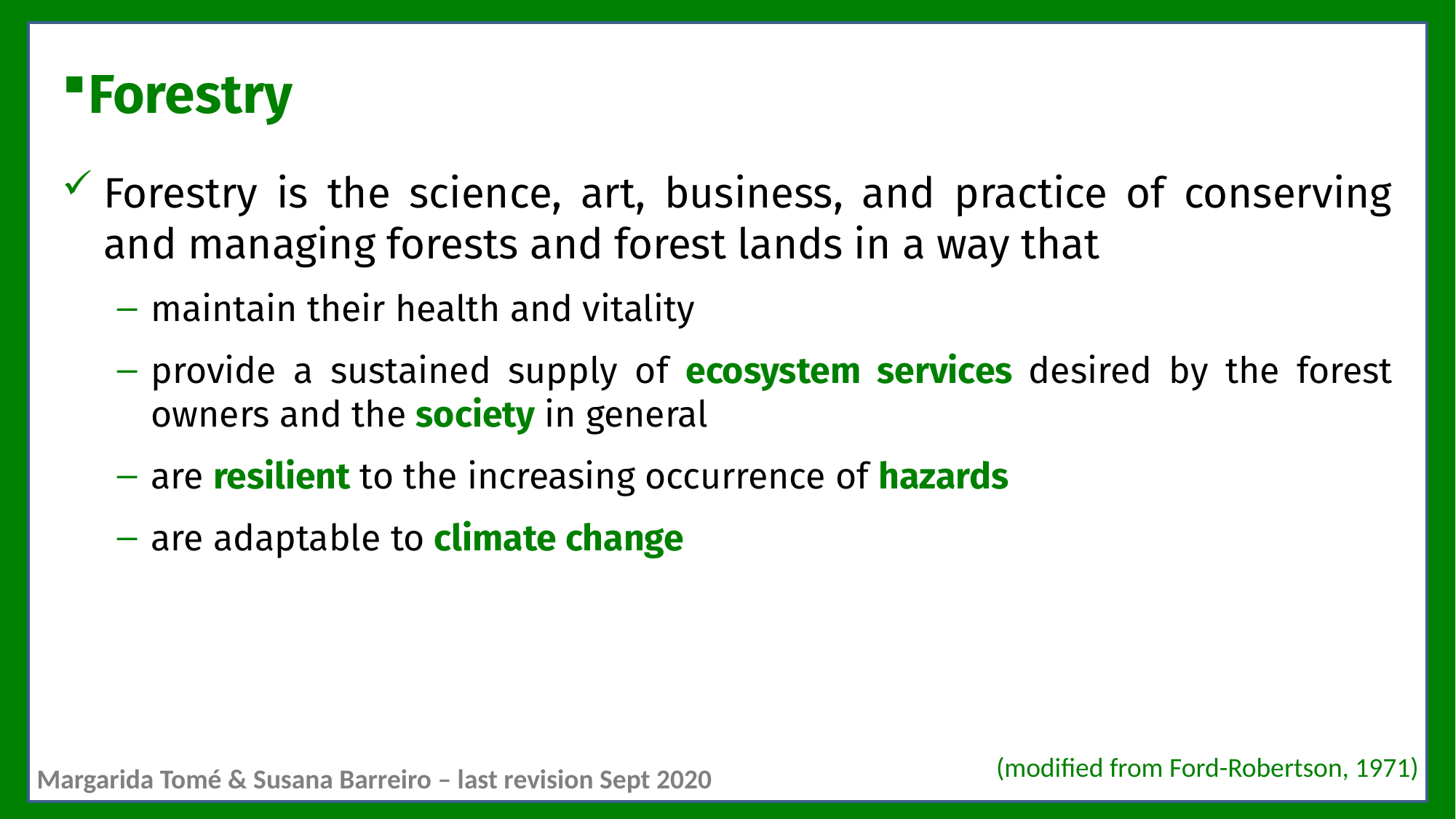

# Forestry
Forestry is the science, art, business, and practice of conserving and managing forests and forest lands in a way that
maintain their health and vitality
provide a sustained supply of ecosystem services desired by the forest owners and the society in general
are resilient to the increasing occurrence of hazards
are adaptable to climate change

(modified from Ford-Robertson, 1971)